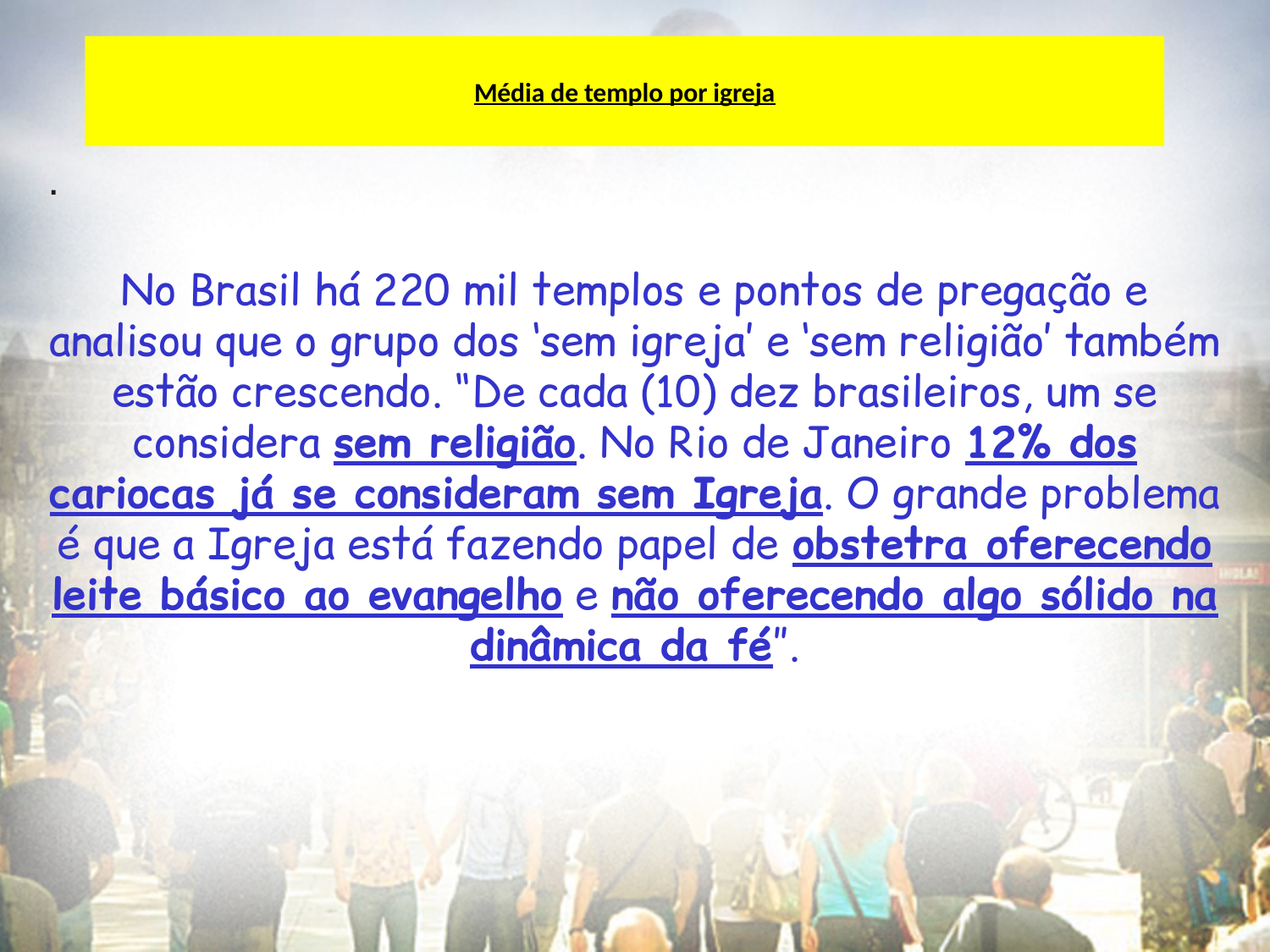

# Média de templo por igreja
.

No Brasil há 220 mil templos e pontos de pregação e analisou que o grupo dos ‘sem igreja’ e ‘sem religião’ também estão crescendo. “De cada (10) dez brasileiros, um se considera sem religião. No Rio de Janeiro 12% dos cariocas já se consideram sem Igreja. O grande problema é que a Igreja está fazendo papel de obstetra oferecendo leite básico ao evangelho e não oferecendo algo sólido na dinâmica da fé”.